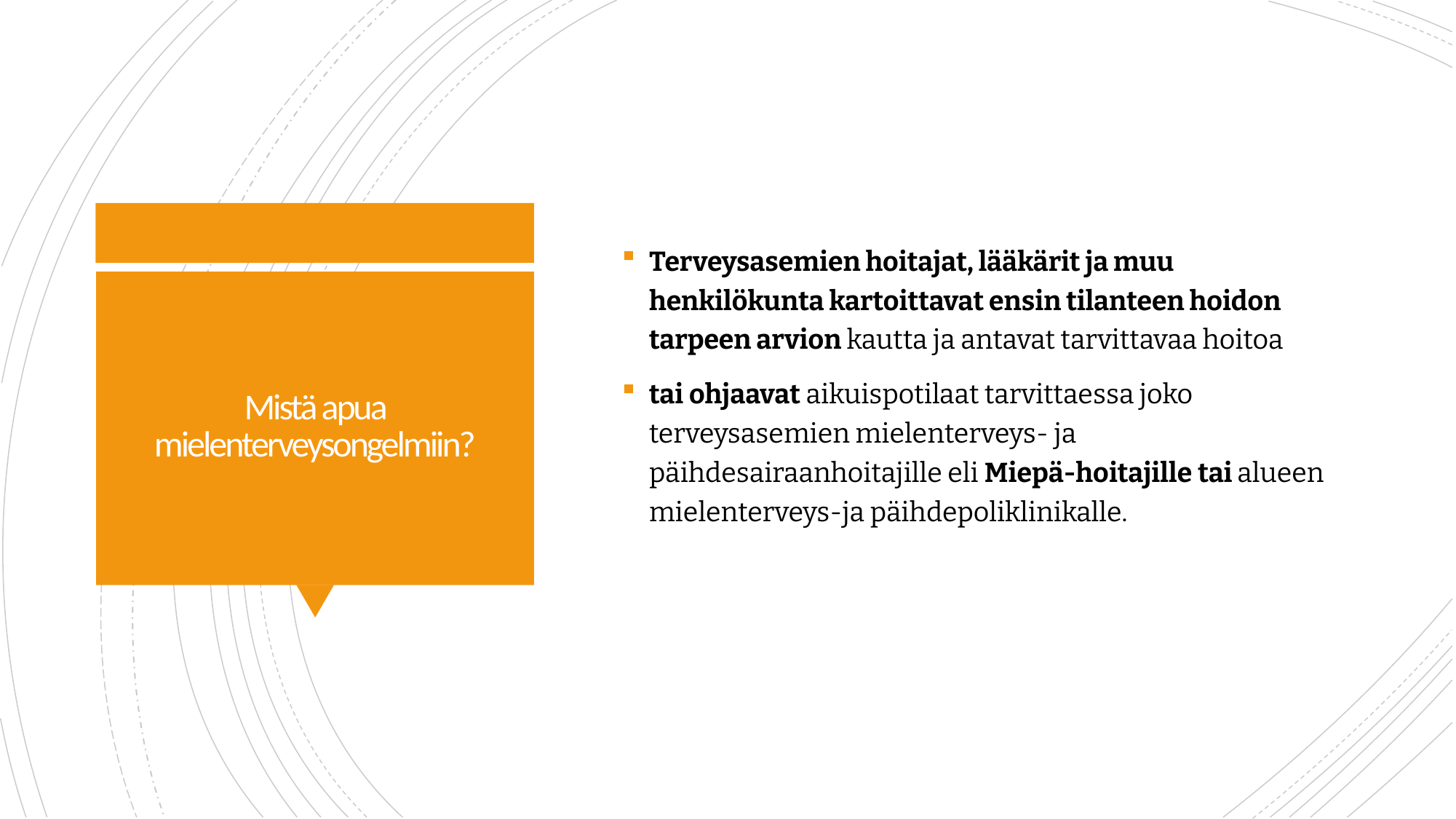

Terveysasemien hoitajat, lääkärit ja muu henkilökunta kartoittavat ensin tilanteen hoidon tarpeen arvion kautta ja antavat tarvittavaa hoitoa
tai ohjaavat aikuispotilaat tarvittaessa joko terveysasemien mielenterveys- ja päihdesairaanhoitajille eli Miepä-hoitajille tai alueen mielenterveys-ja päihdepoliklinikalle.

# Mistä apua mielenterveysongelmiin?